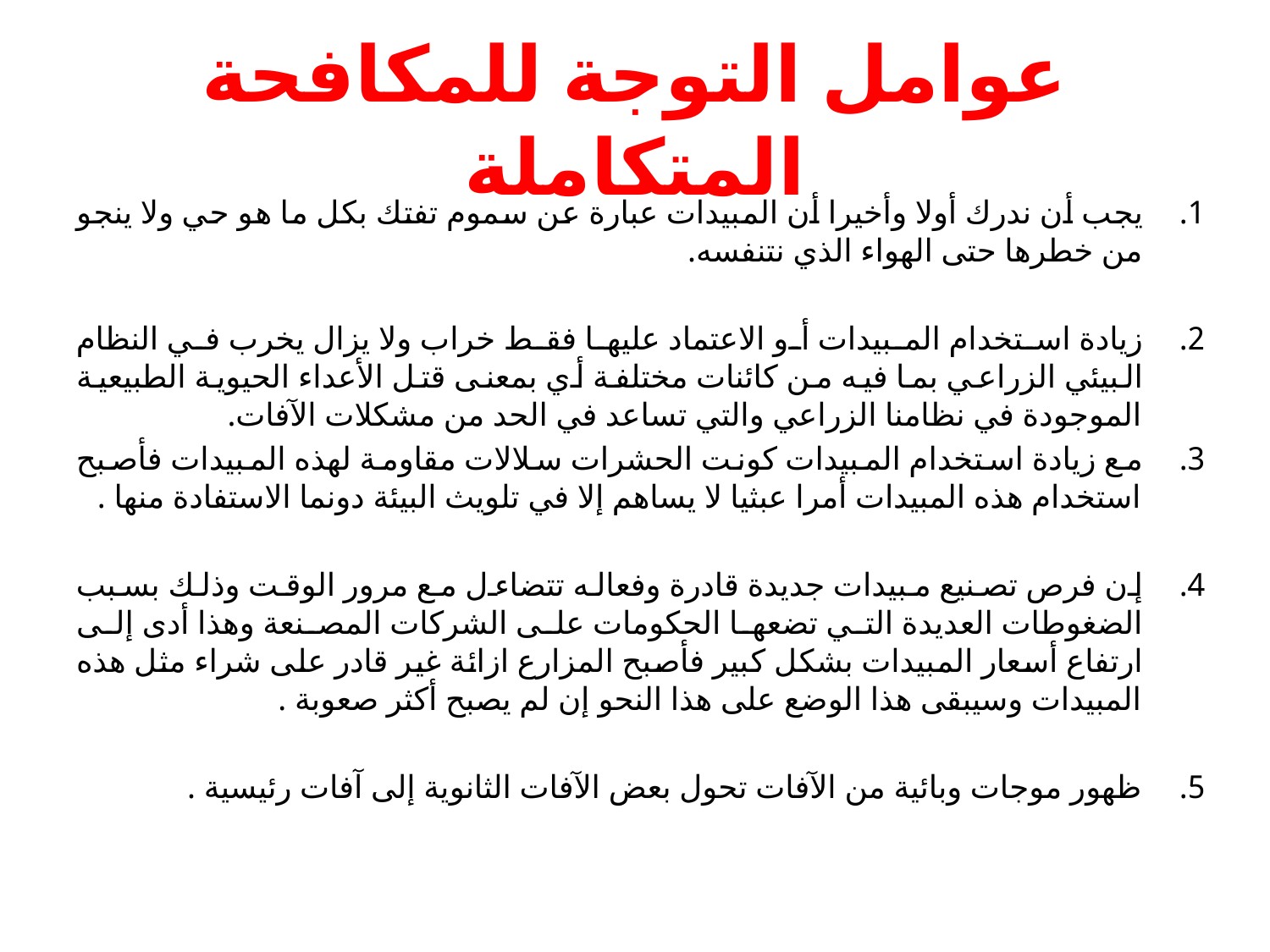

# عوامل التوجة للمكافحة المتكاملة
يجب أن ندرك أولا وأخيرا أن المبيدات عبارة عن سموم تفتك بكل ما هو حي ولا ينجو من خطرها حتى الهواء الذي نتنفسه.

زيادة استخدام المبيدات أو الاعتماد عليها فقط خراب ولا يزال يخرب في النظام البيئي الزراعي بما فيه من كائنات مختلفة أي بمعنى قتل الأعداء الحيوية الطبيعية الموجودة في نظامنا الزراعي والتي تساعد في الحد من مشكلات الآفات.
مع زيادة استخدام المبيدات كونت الحشرات سلالات مقاومة لهذه المبيدات فأصبح استخدام هذه المبيدات أمرا عبثيا لا يساهم إلا في تلويث البيئة دونما الاستفادة منها .

إن فرص تصنيع مبيدات جديدة قادرة وفعاله تتضاءل مع مرور الوقت وذلك بسبب الضغوطات العديدة التي تضعها الحكومات على الشركات المصنعة وهذا أدى إلى ارتفاع أسعار المبيدات بشكل كبير فأصبح المزارع ازائة غير قادر على شراء مثل هذه المبيدات وسيبقى هذا الوضع على هذا النحو إن لم يصبح أكثر صعوبة .

ظهور موجات وبائية من الآفات تحول بعض الآفات الثانوية إلى آفات رئيسية .